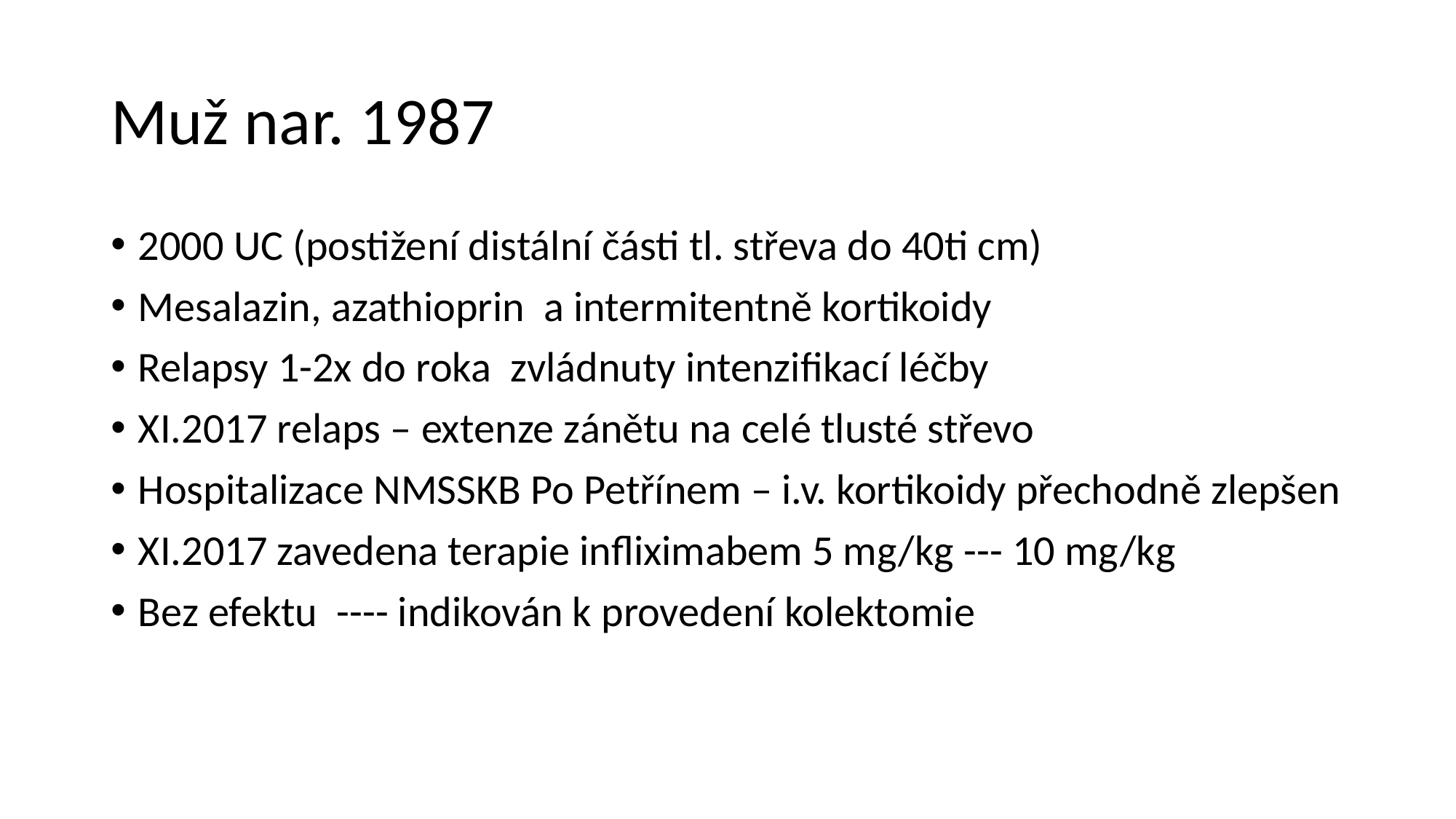

# Muž nar. 1987
2000 UC (postižení distální části tl. střeva do 40ti cm)
Mesalazin, azathioprin  a intermitentně kortikoidy
Relapsy 1-2x do roka  zvládnuty intenzifikací léčby
XI.2017 relaps – extenze zánětu na celé tlusté střevo
Hospitalizace NMSSKB Po Petřínem – i.v. kortikoidy přechodně zlepšen
XI.2017 zavedena terapie infliximabem 5 mg/kg --- 10 mg/kg
Bez efektu  ---- indikován k provedení kolektomie